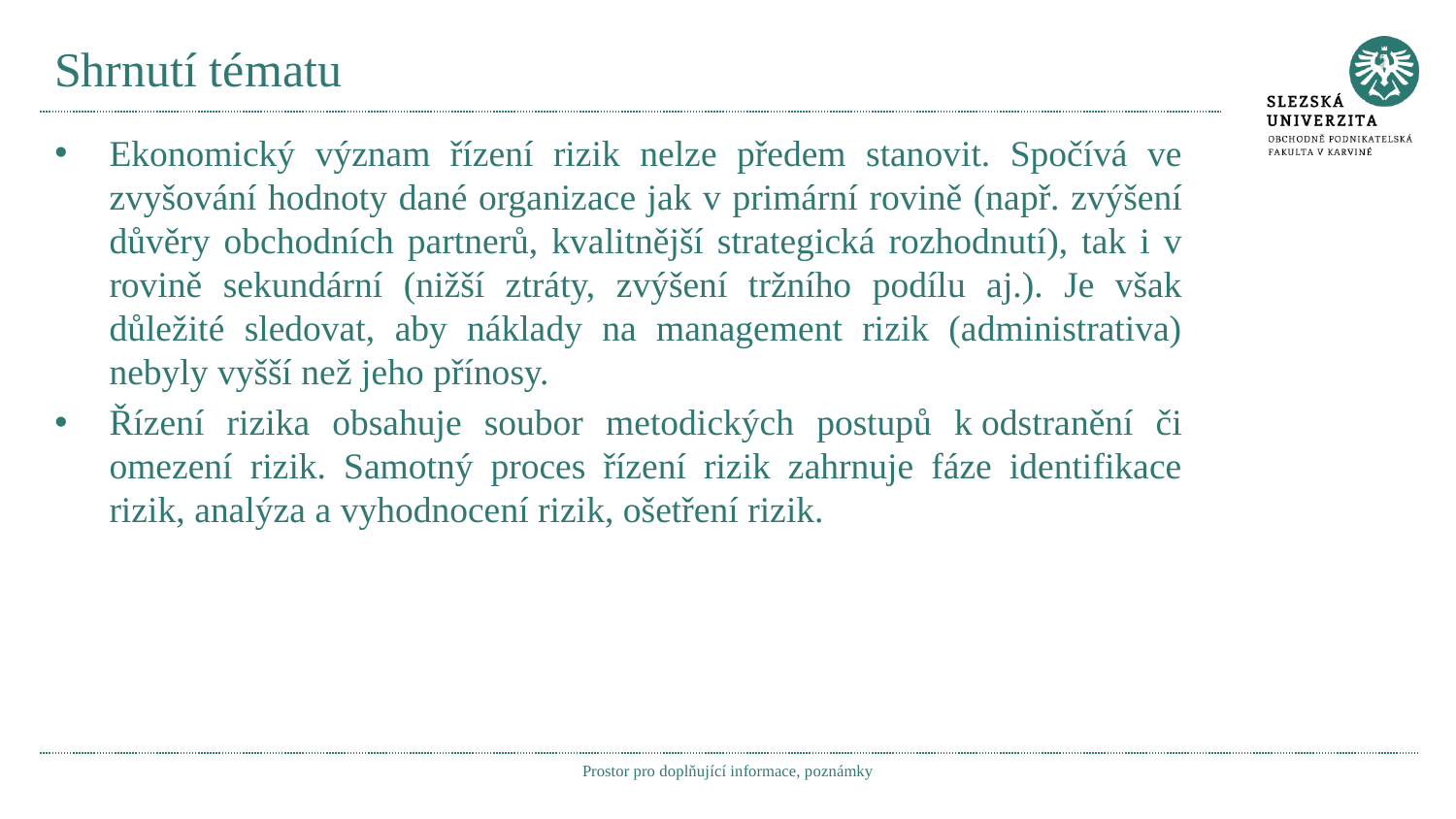

# Shrnutí tématu
Ekonomický význam řízení rizik nelze předem stanovit. Spočívá ve zvyšování hodnoty dané organizace jak v primární rovině (např. zvýšení důvěry obchodních partnerů, kvalitnější strategická rozhodnutí), tak i v rovině sekundární (nižší ztráty, zvýšení tržního podílu aj.). Je však důležité sledovat, aby náklady na management rizik (administrativa) nebyly vyšší než jeho přínosy.
Řízení rizika obsahuje soubor metodických postupů k odstranění či omezení rizik. Samotný proces řízení rizik zahrnuje fáze identifikace rizik, analýza a vyhodnocení rizik, ošetření rizik.
Prostor pro doplňující informace, poznámky